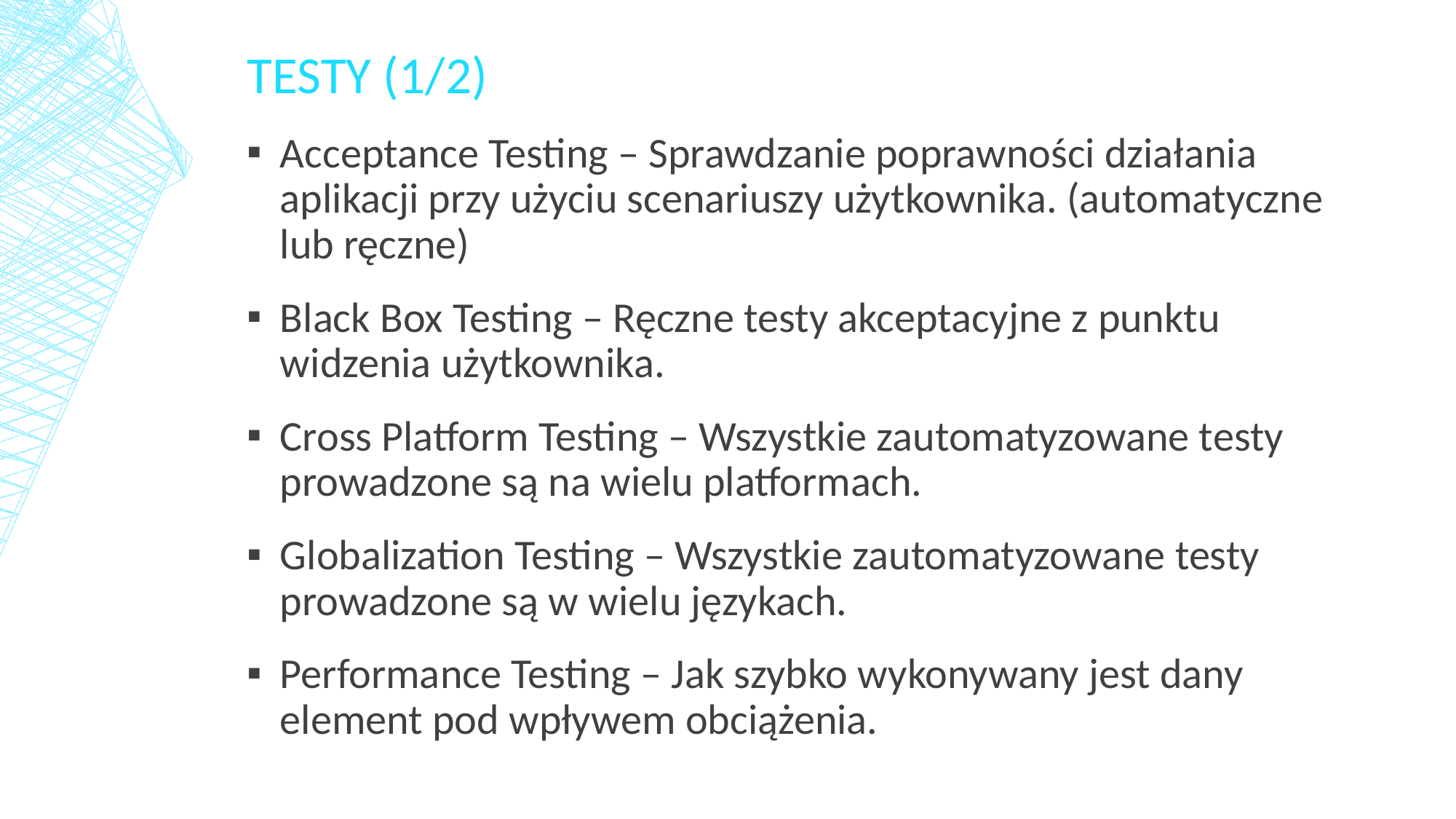

# Testy (1/2)
Acceptance Testing – Sprawdzanie poprawności działania aplikacji przy użyciu scenariuszy użytkownika. (automatyczne lub ręczne)
Black Box Testing – Ręczne testy akceptacyjne z punktu widzenia użytkownika.
Cross Platform Testing – Wszystkie zautomatyzowane testy prowadzone są na wielu platformach.
Globalization Testing – Wszystkie zautomatyzowane testy prowadzone są w wielu językach.
Performance Testing – Jak szybko wykonywany jest dany element pod wpływem obciążenia.